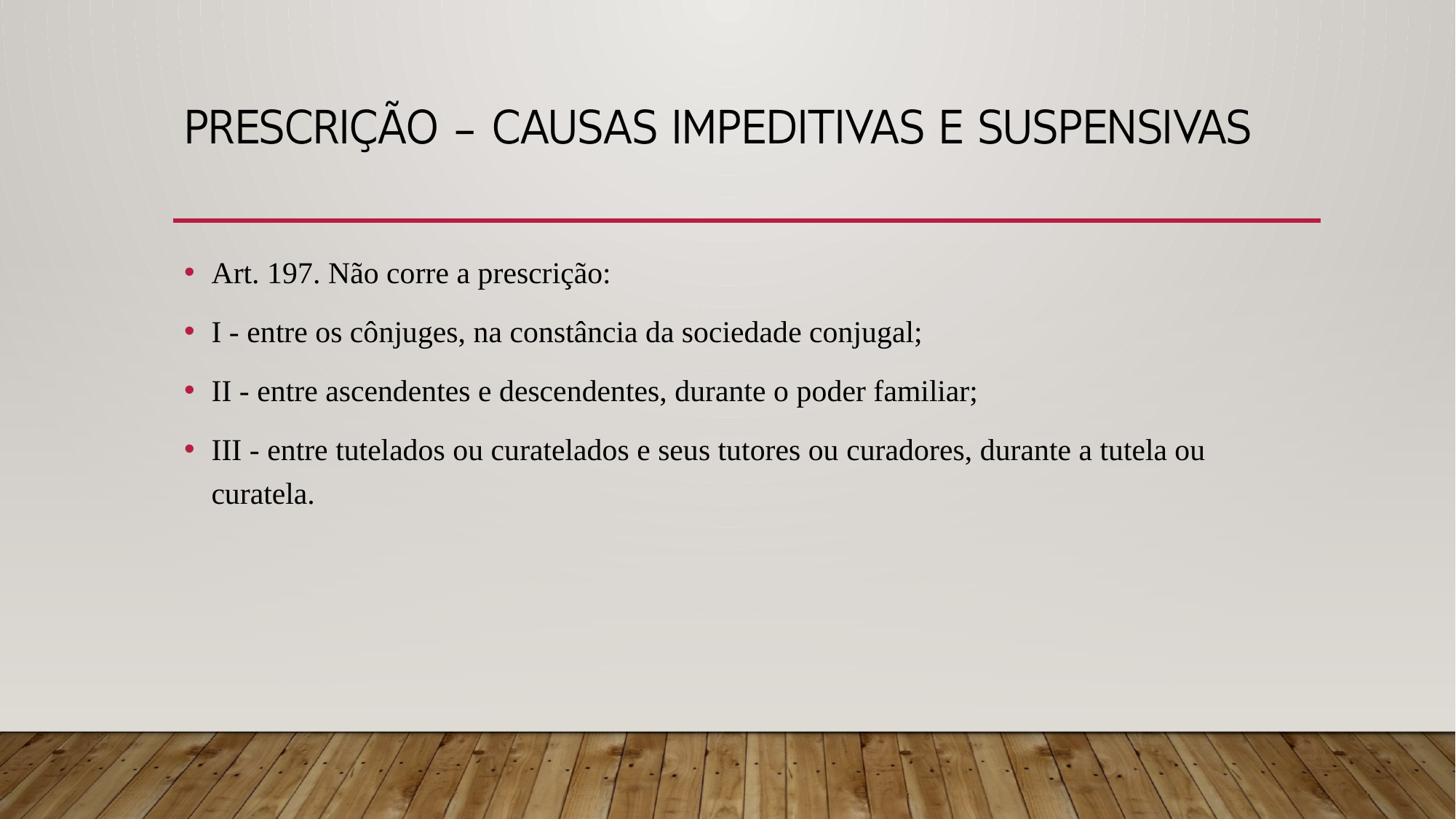

# Prescrição – causas impeditivas E SUSPENSIVAS
Art. 197. Não corre a prescrição:
I - entre os cônjuges, na constância da sociedade conjugal;
II - entre ascendentes e descendentes, durante o poder familiar;
III - entre tutelados ou curatelados e seus tutores ou curadores, durante a tutela ou curatela.